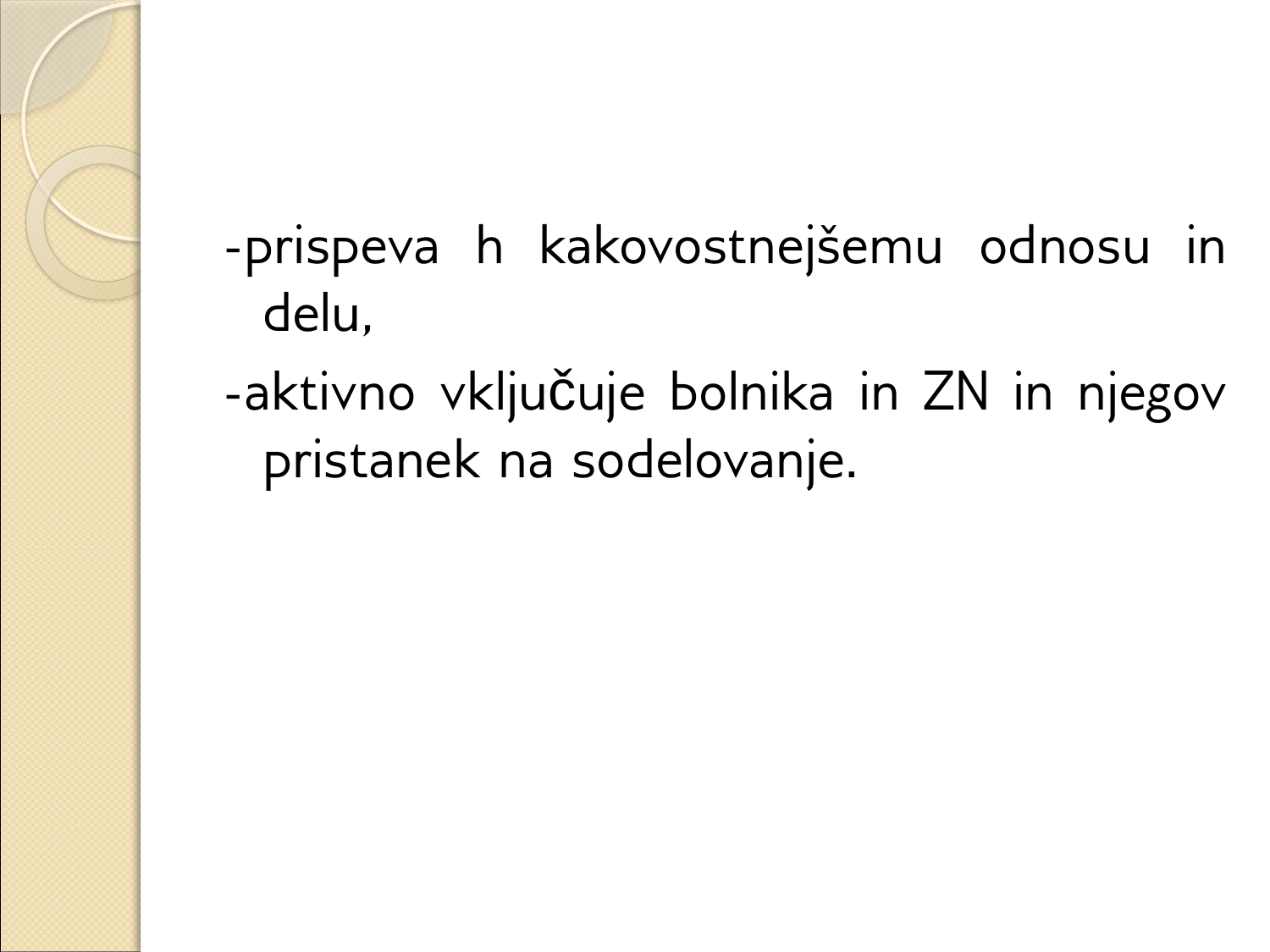

#
-prispeva h kakovostnejšemu odnosu in delu,
-aktivno vključuje bolnika in ZN in njegov pristanek na sodelovanje.